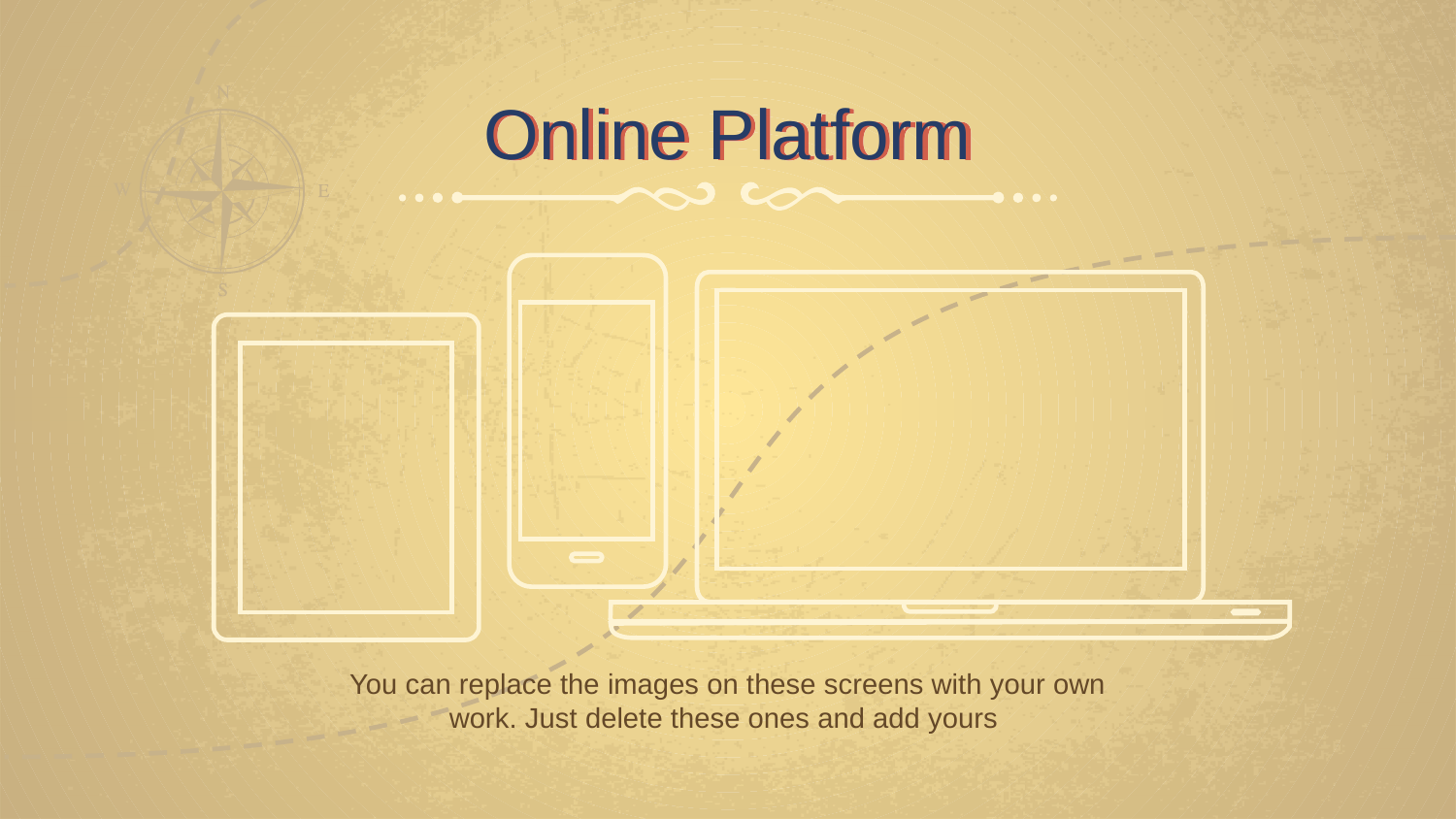

# Online Platform

You can replace the images on these screens with your own work. Just delete these ones and add yours